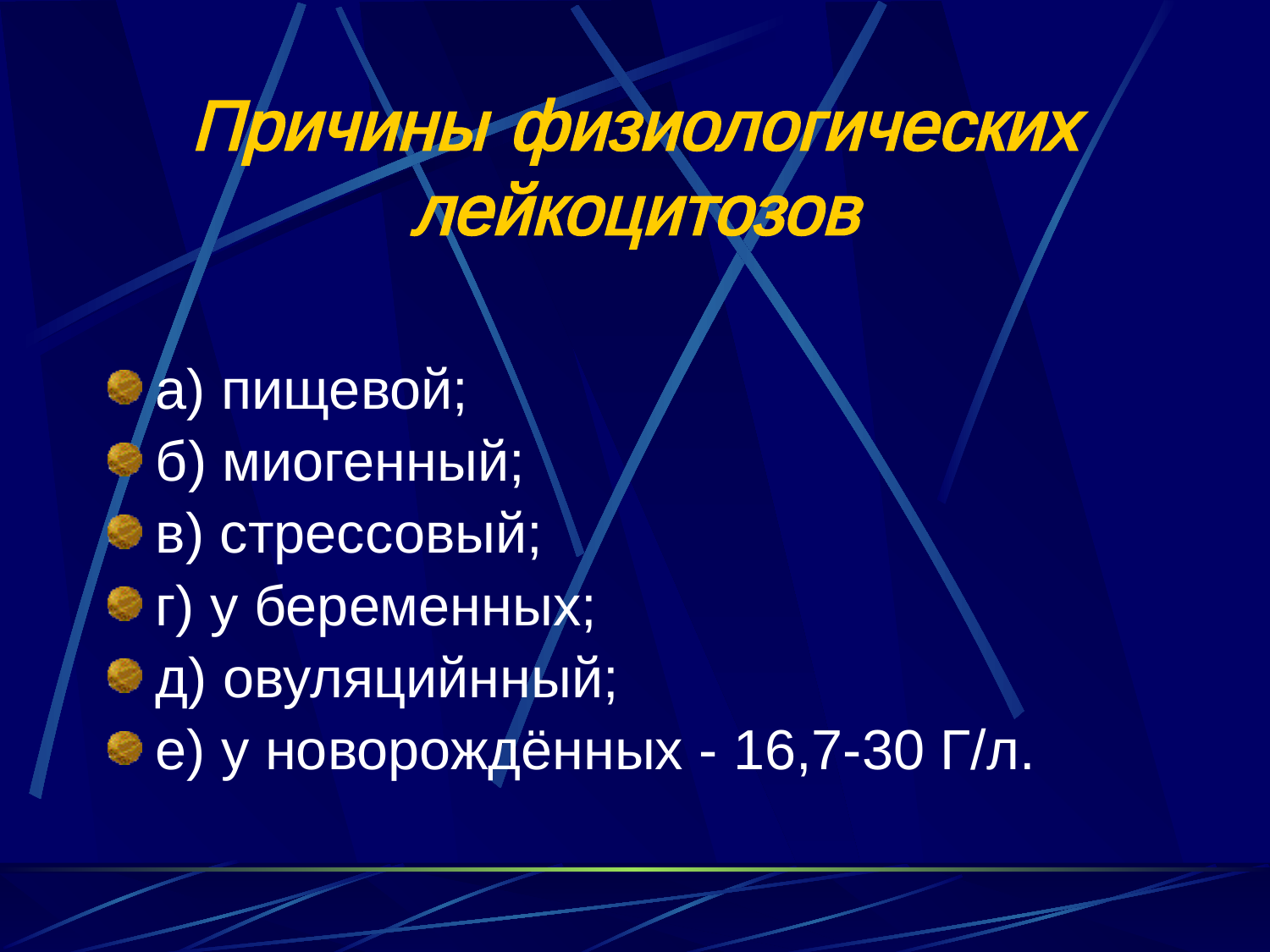

# Причины физиологических лейкоцитозов

а) пищевой;
б) миогенный;
в) стрессовый;
г) у беременных;
д) овуляцийнный;
е) у новорождённых - 16,7-30 Г/л.